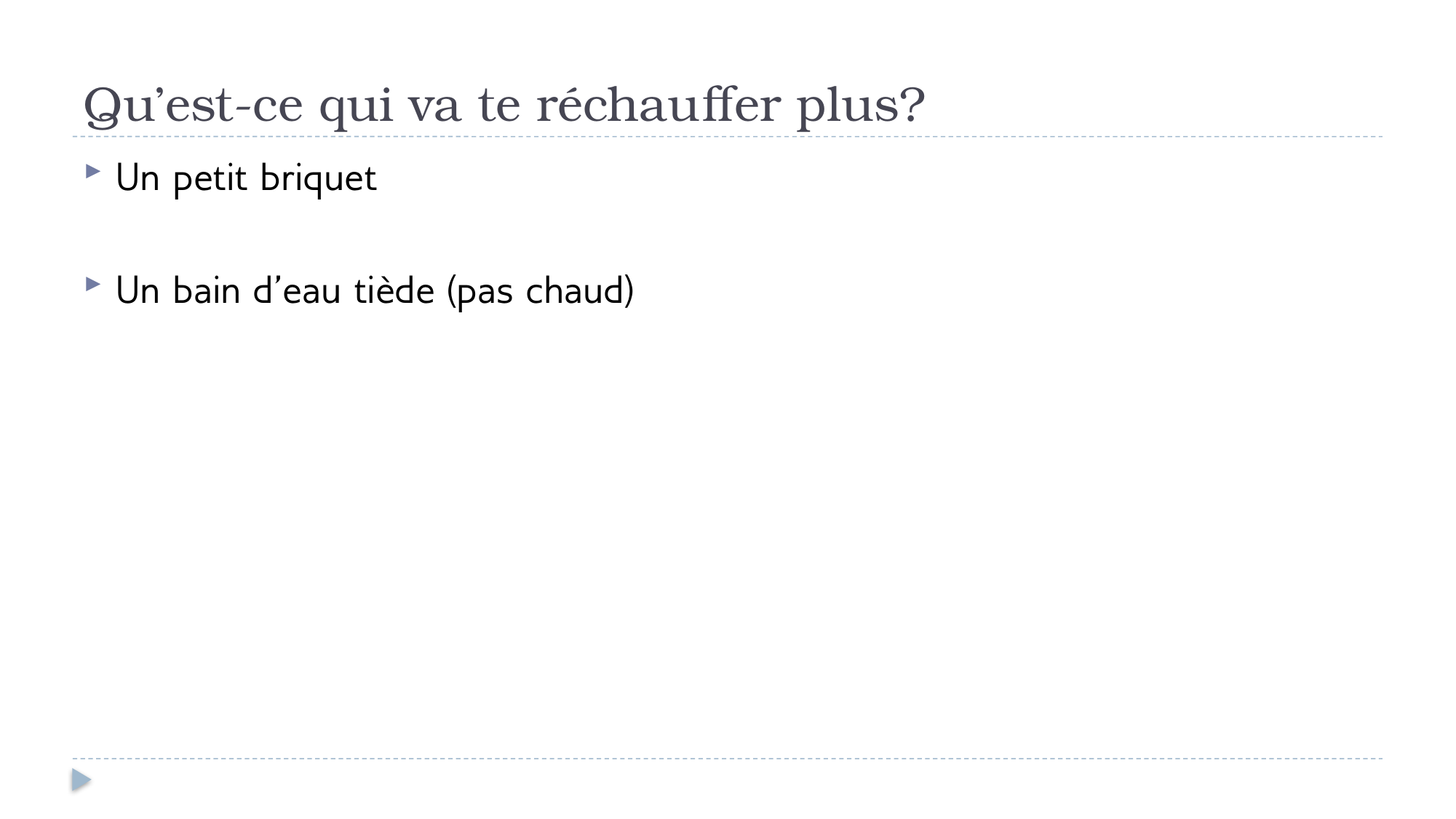

# Qu’est-ce qui va te réchauffer plus?
Un petit briquet

Un bain d’eau tiède (pas chaud)